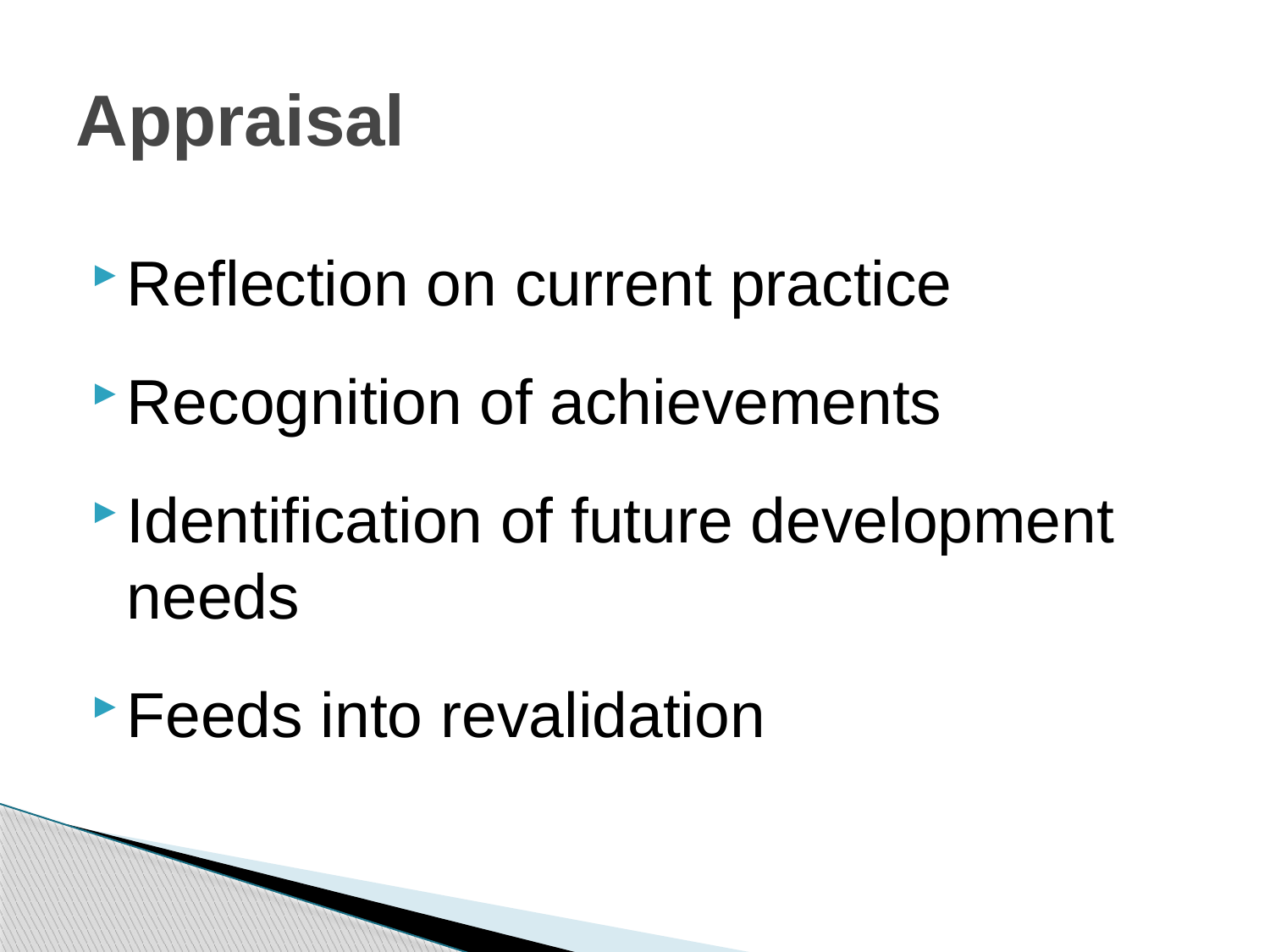

# Appraisal
Reflection on current practice
Recognition of achievements
Identification of future development needs
Feeds into revalidation